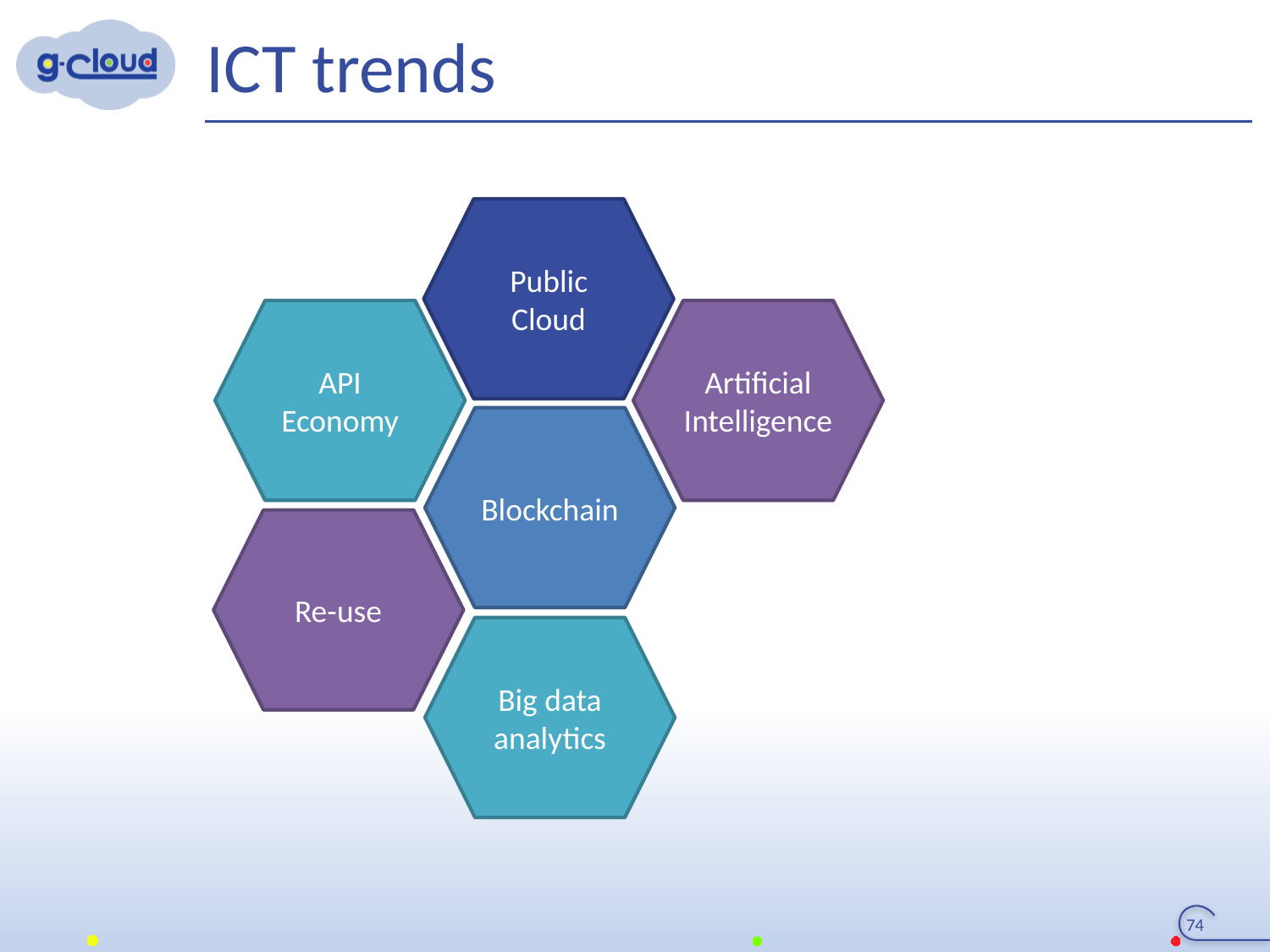

# ICT trends
Public Cloud
API Economy
Artificial Intelligence
Blockchain
Re-use
Big data analytics
74